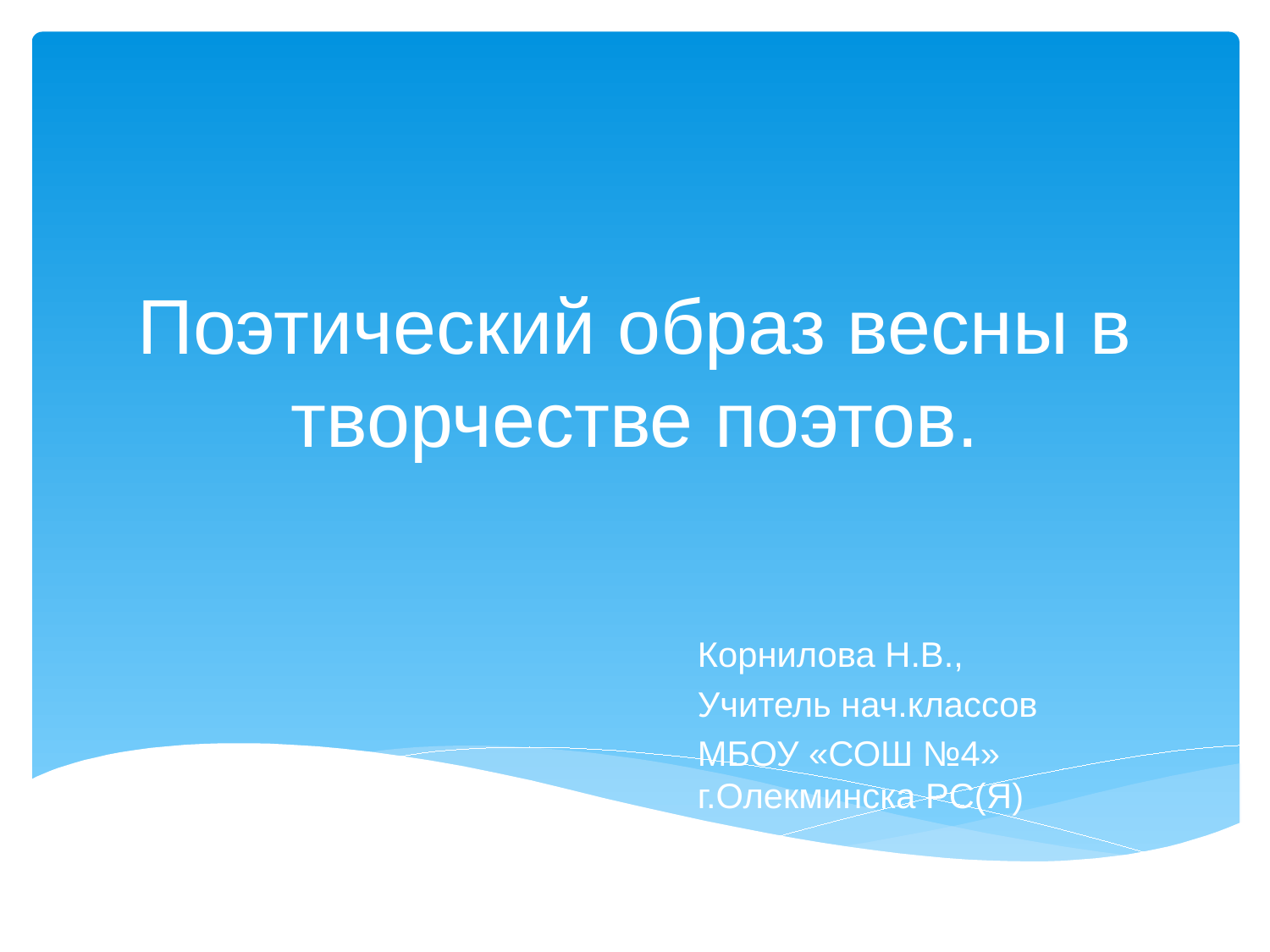

# Поэтический образ весны в творчестве поэтов.
Корнилова Н.В.,
Учитель нач.классов
МБОУ «СОШ №4» г.Олекминска РС(Я)